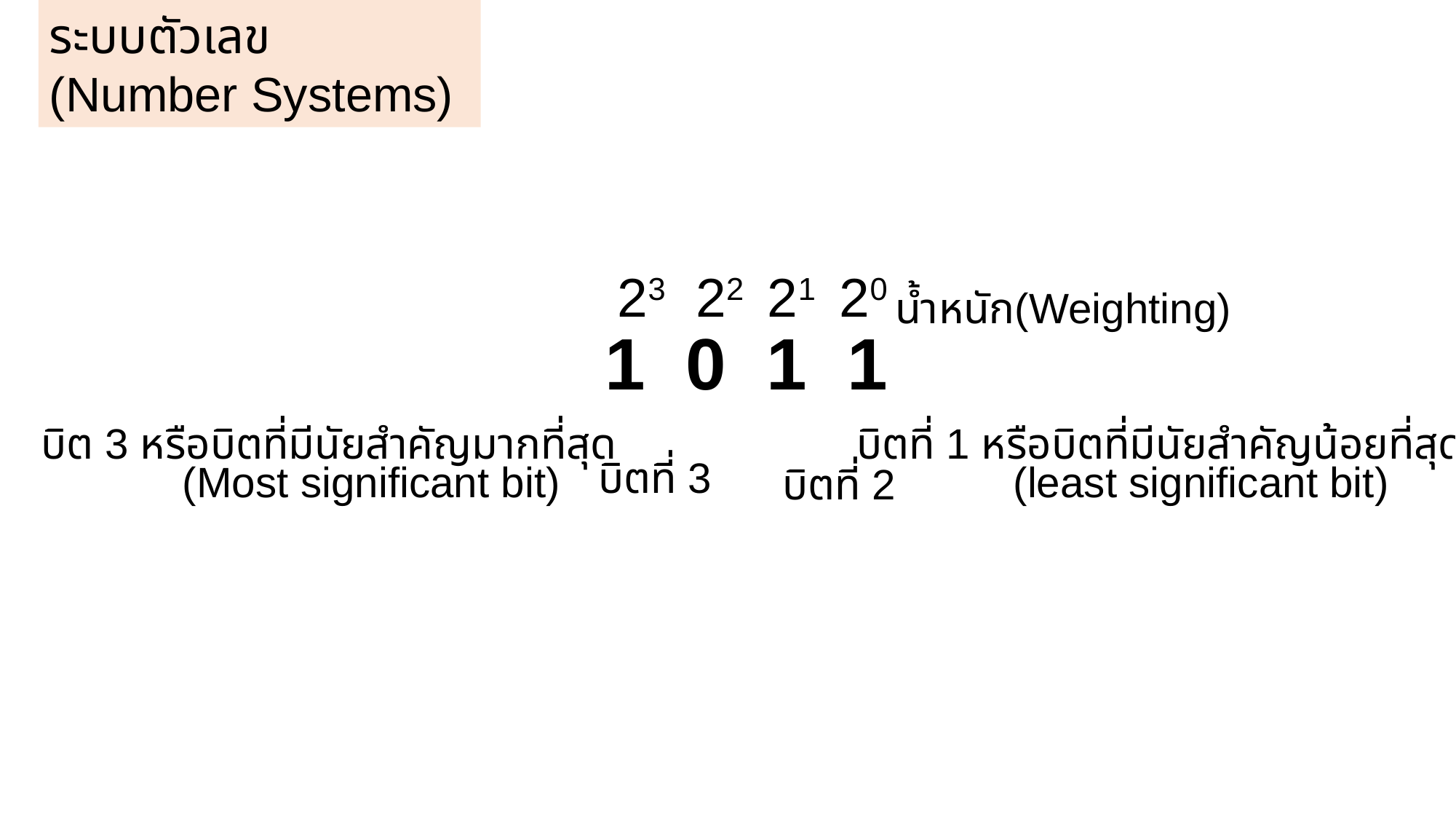

ระบบตัวเลข (Number Systems)
23  22  21  20
น้ำหนัก(Weighting)
1  0  1  1
บิต 3 หรือบิตที่มีนัยสำคัญมากที่สุด
(Most significant bit)
บิตที่ 1 หรือบิตที่มีนัยสำคัญน้อยที่สุด
(least significant bit)
บิตที่ 3
บิตที่ 2